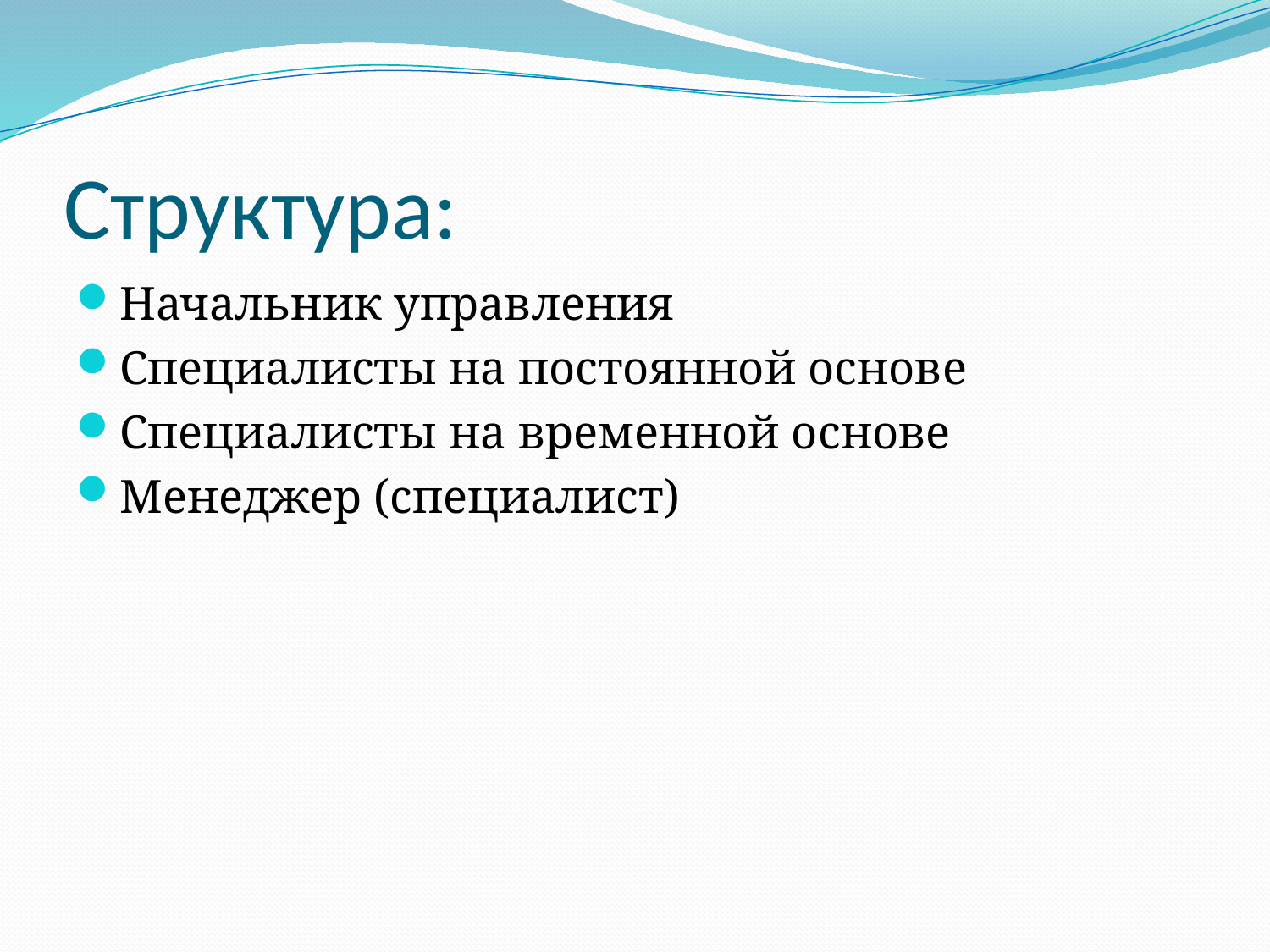

# Структура:
Начальник управления
Специалисты на постоянной основе
Специалисты на временной основе
Менеджер (специалист)